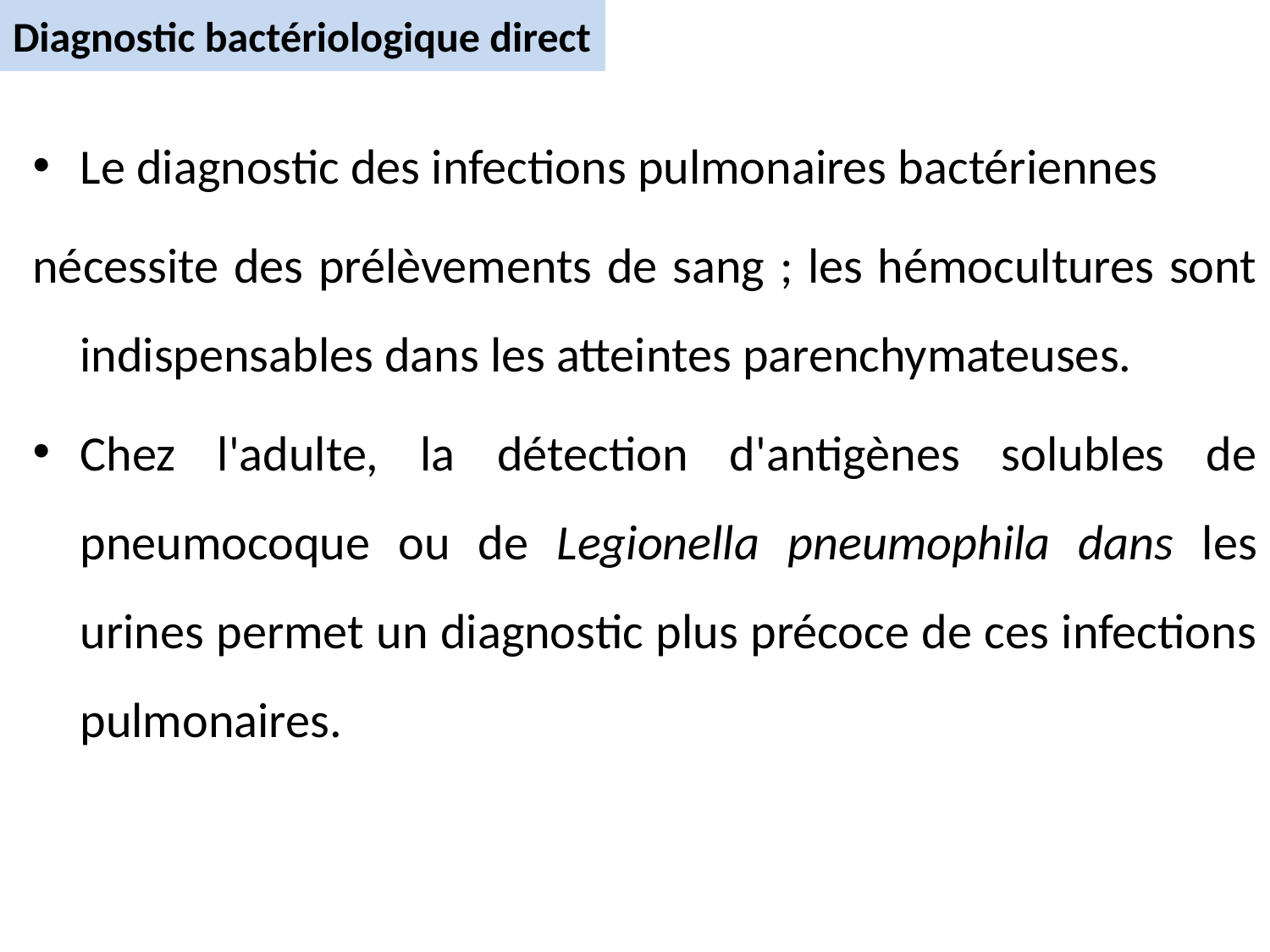

# Diagnostic bactériologique direct
Le diagnostic des infections pulmonaires bactériennes
nécessite des prélèvements de sang ; les hémocultures sont indispensables dans les atteintes parenchymateuses.
Chez l'adulte, la détection d'antigènes solubles de pneumocoque ou de Legionella pneumophila dans les urines permet un diagnostic plus précoce de ces infections pulmonaires.